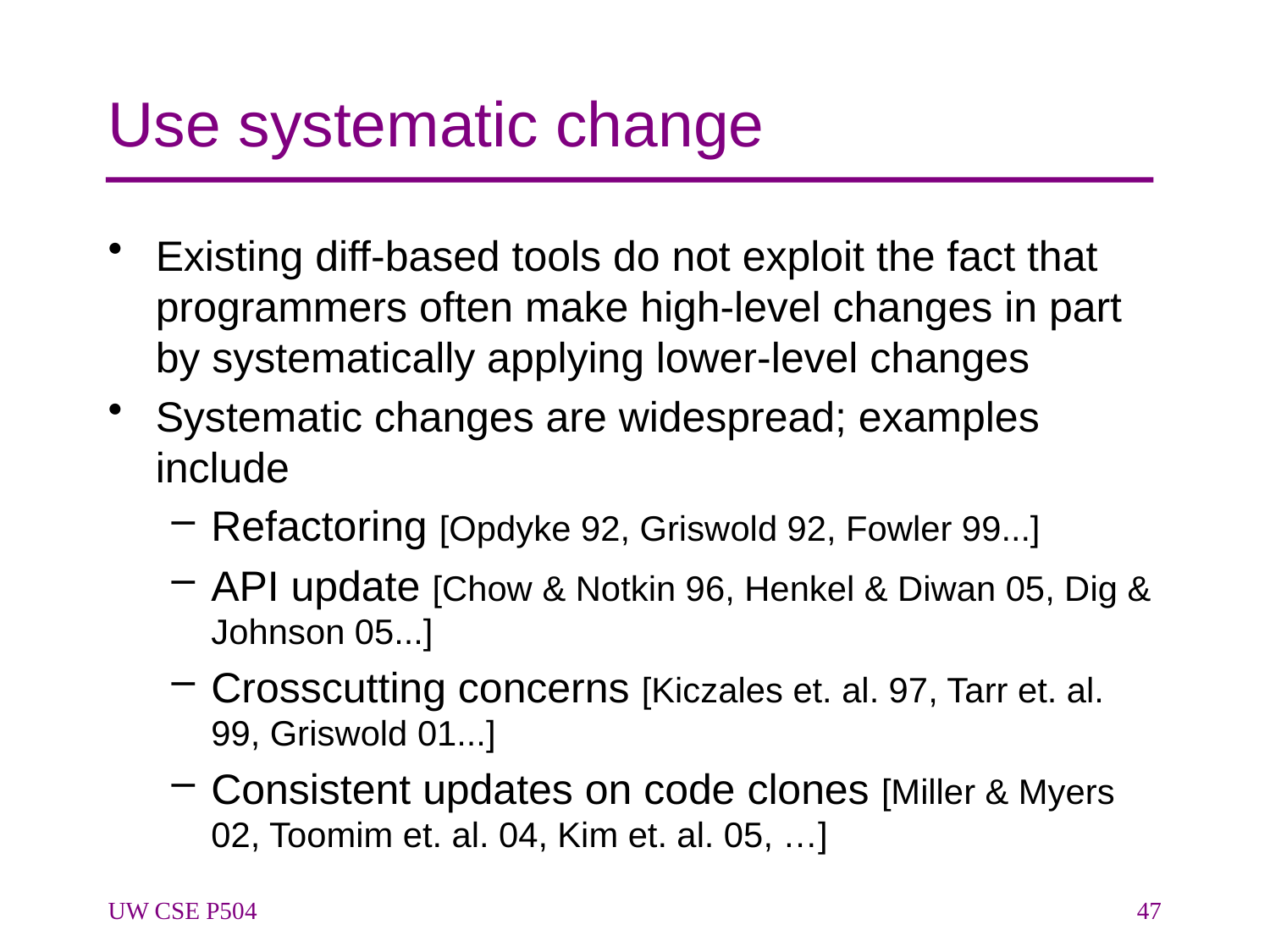

# Use systematic change
Existing diff-based tools do not exploit the fact that programmers often make high-level changes in part by systematically applying lower-level changes
Systematic changes are widespread; examples include
Refactoring [Opdyke 92, Griswold 92, Fowler 99...]
API update [Chow & Notkin 96, Henkel & Diwan 05, Dig & Johnson 05...]
Crosscutting concerns [Kiczales et. al. 97, Tarr et. al. 99, Griswold 01...]
Consistent updates on code clones [Miller & Myers 02, Toomim et. al. 04, Kim et. al. 05, …]
UW CSE P504
47